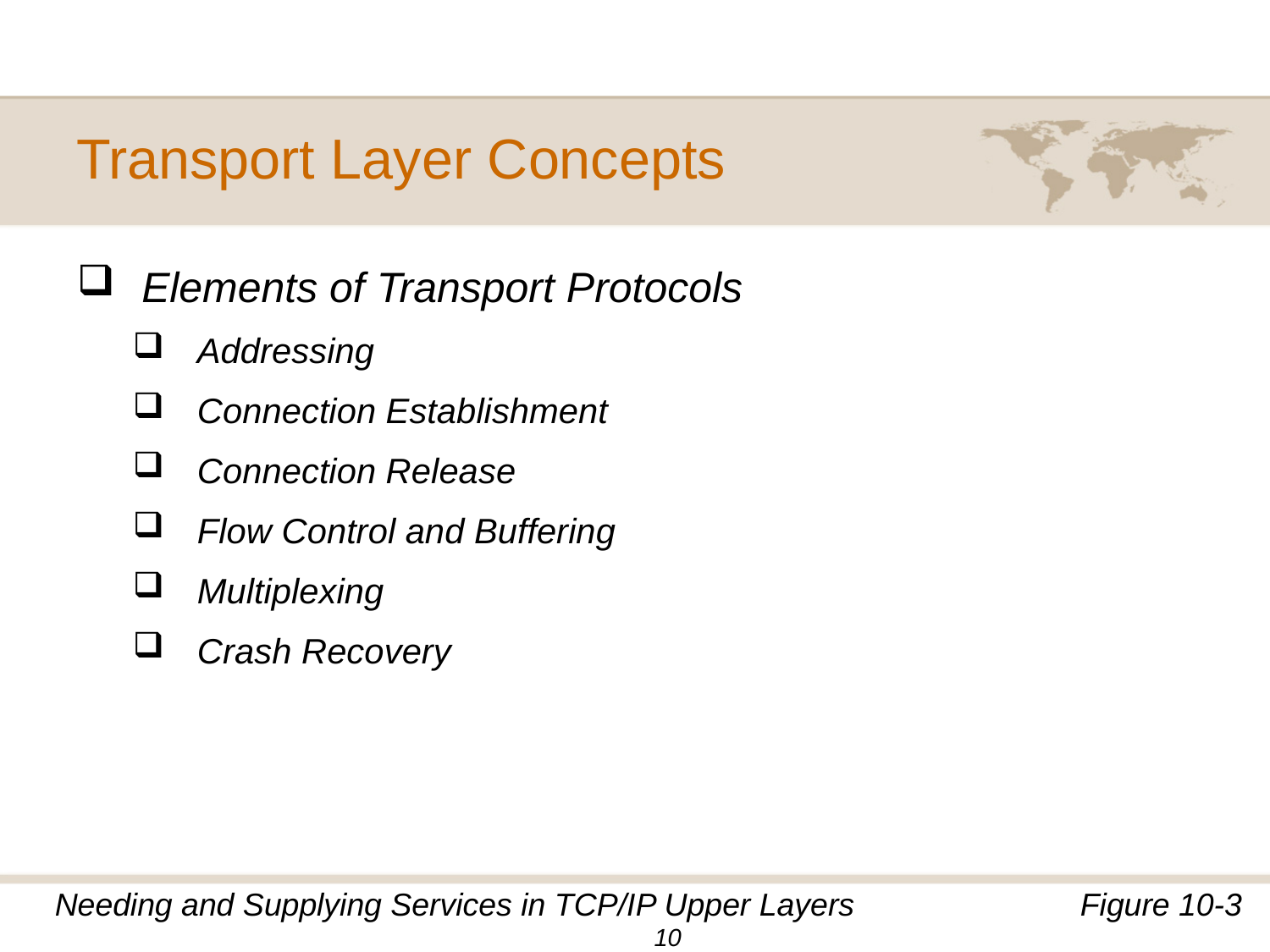

# Transport Layer Concepts
Elements of Transport Protocols
Addressing
Connection Establishment
Connection Release
Flow Control and Buffering
Multiplexing
Crash Recovery
Needing and Supplying Services in TCP/IP Upper Layers
Figure 10-3

10